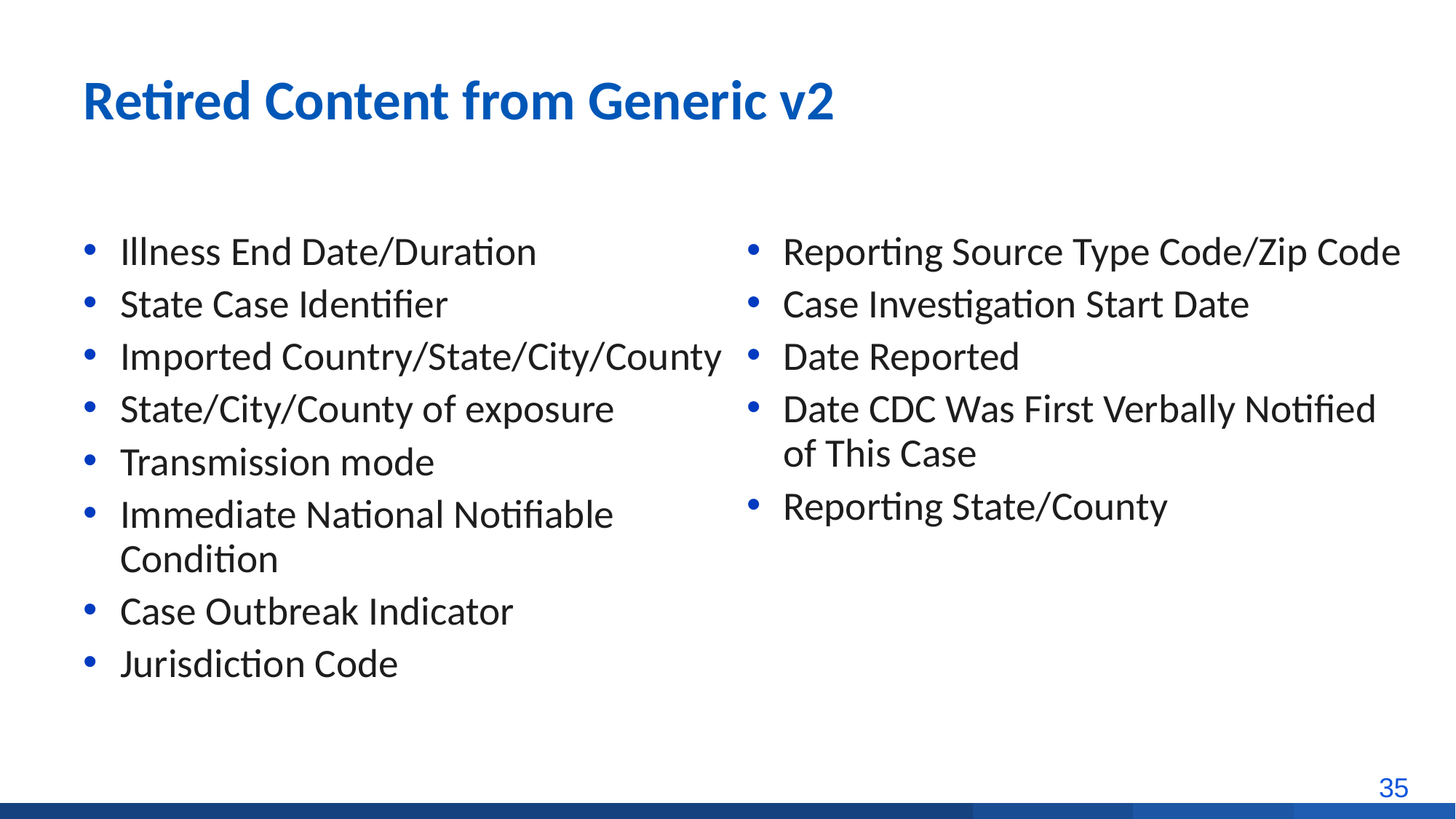

# Retired Content from Generic v2
Illness End Date/Duration
State Case Identifier
Imported Country/State/City/County
State/City/County of exposure
Transmission mode
Immediate National Notifiable Condition
Case Outbreak Indicator
Jurisdiction Code
Reporting Source Type Code/Zip Code
Case Investigation Start Date
Date Reported
Date CDC Was First Verbally Notified of This Case
Reporting State/County
35